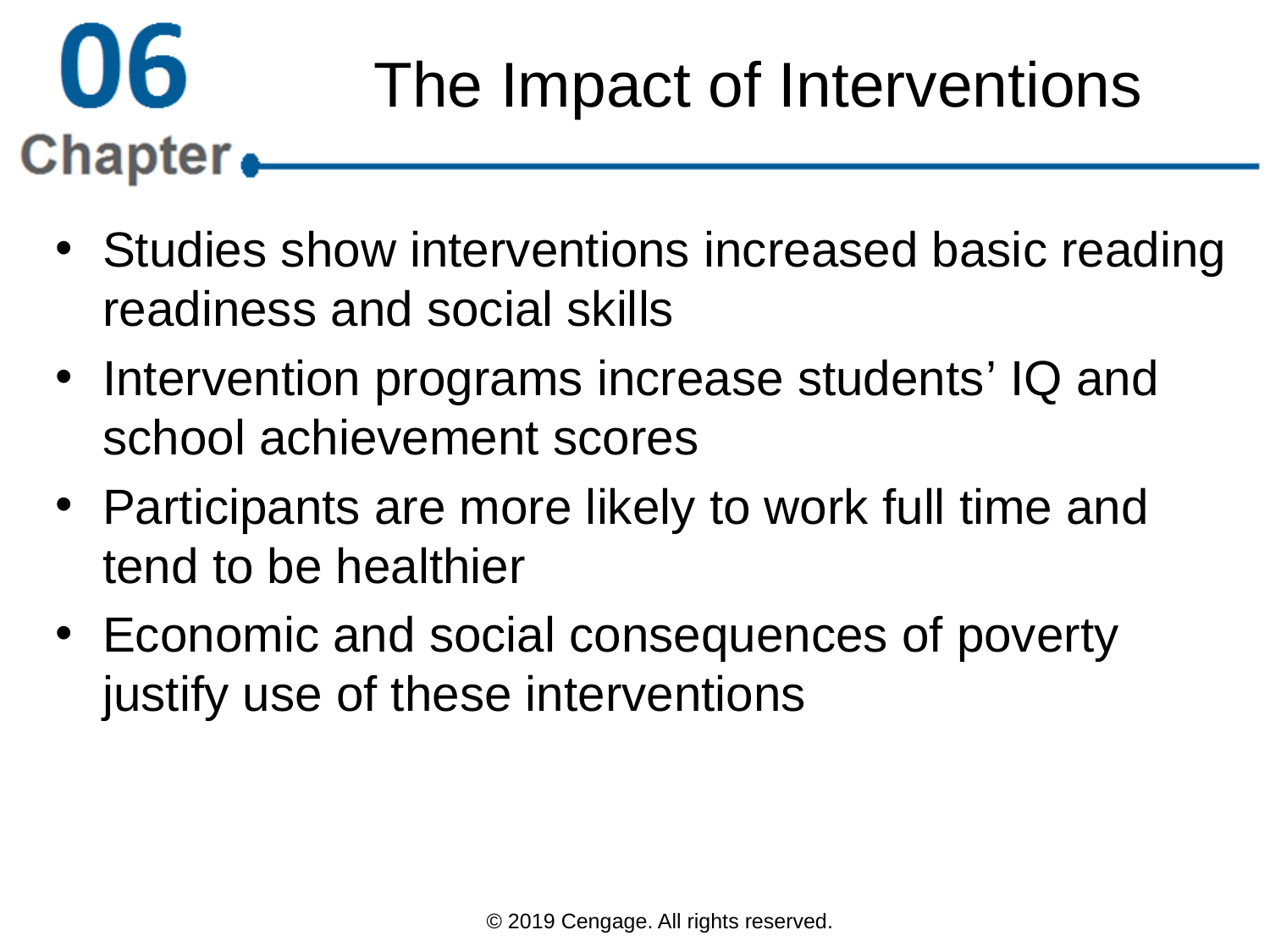

# The Impact of Interventions
Studies show interventions increased basic reading readiness and social skills
Intervention programs increase students’ IQ and school achievement scores
Participants are more likely to work full time and tend to be healthier
Economic and social consequences of poverty justify use of these interventions